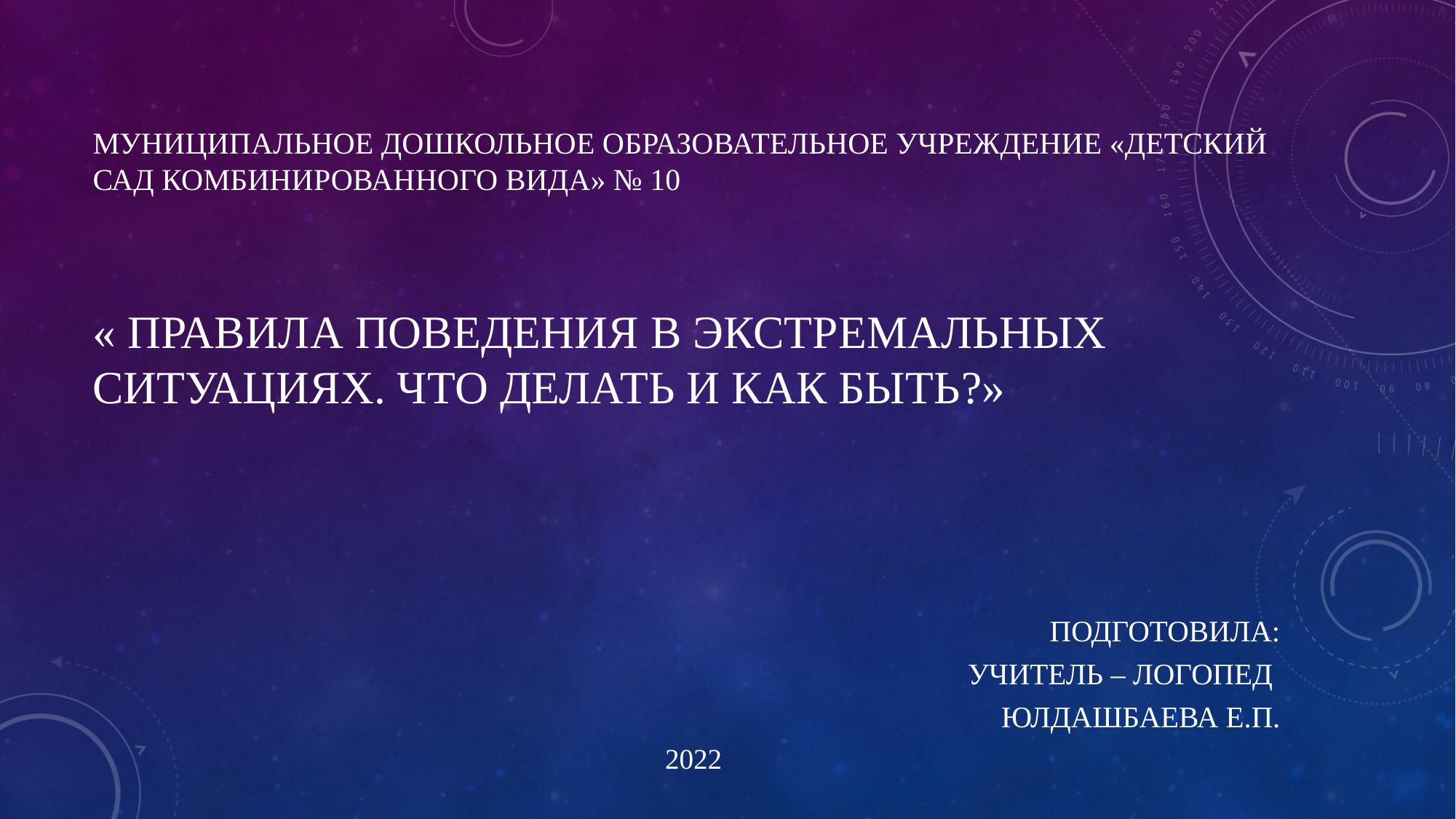

# Муниципальное дошкольное образовательное учреждение «детский сад комбинированного вида» № 10

« правила поведения в экстремальных ситуациях. Что делать и как быть?»

                                                                           Подготовила:
                                                                                 учитель – логопед
                                                                     Юлдашбаева Е.П.
   2022